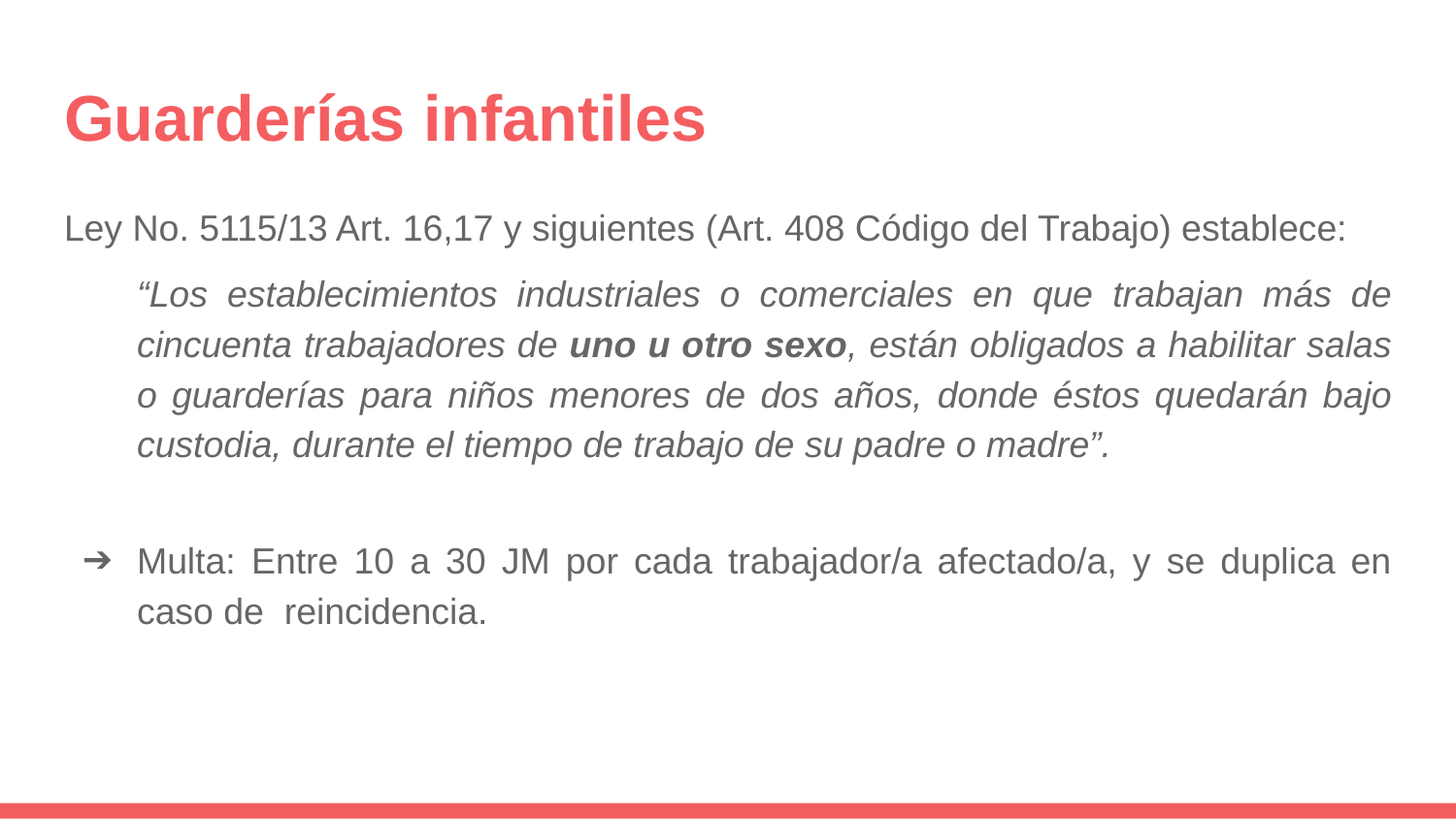

# Guarderías infantiles
Ley No. 5115/13 Art. 16,17 y siguientes (Art. 408 Código del Trabajo) establece:
“Los establecimientos industriales o comerciales en que trabajan más de cincuenta trabajadores de uno u otro sexo, están obligados a habilitar salas o guarderías para niños menores de dos años, donde éstos quedarán bajo custodia, durante el tiempo de trabajo de su padre o madre”.

Multa: Entre 10 a 30 JM por cada trabajador/a afectado/a, y se duplica en caso de  reincidencia.